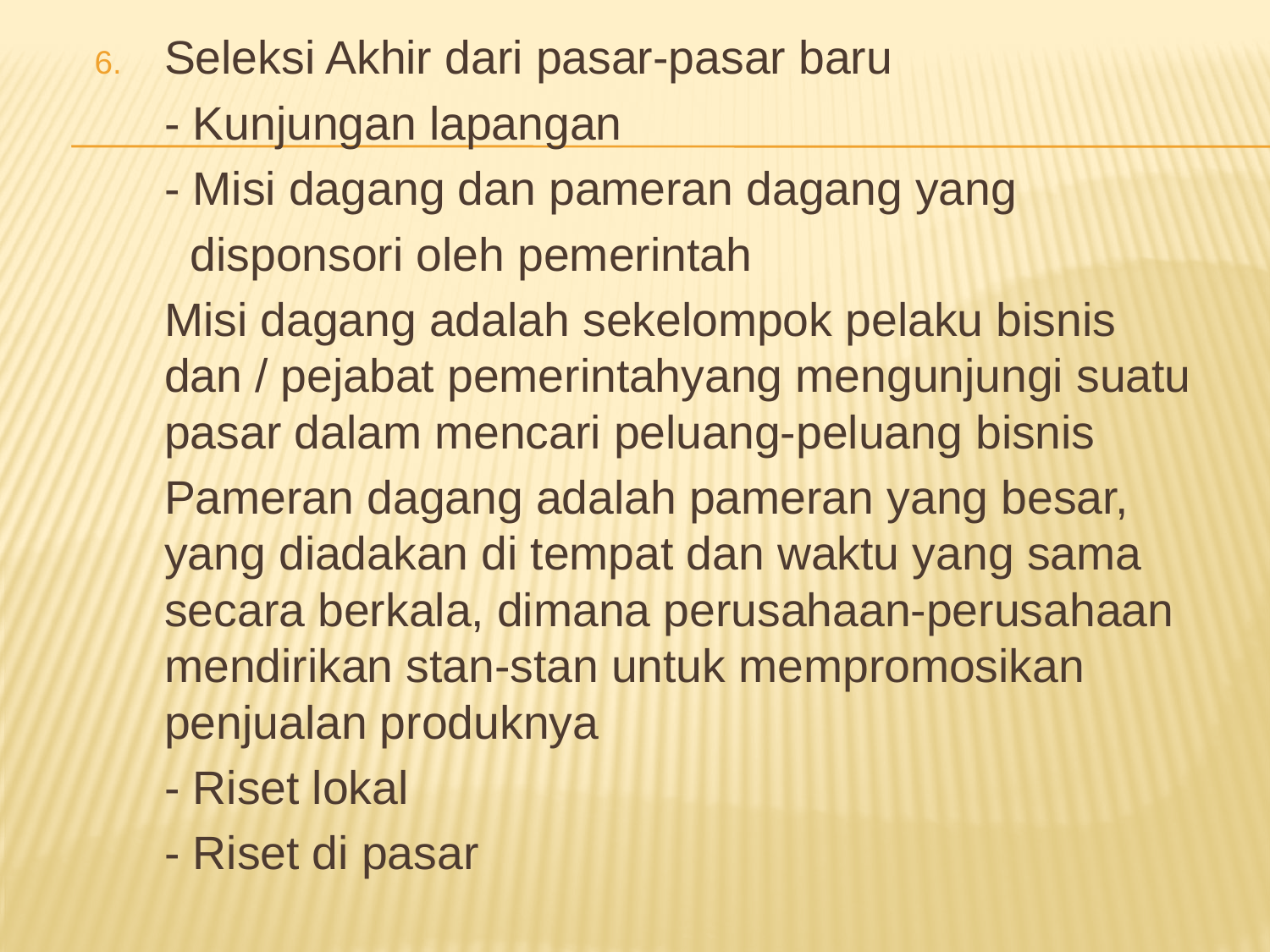

Seleksi Akhir dari pasar-pasar baru
	- Kunjungan lapangan
	- Misi dagang dan pameran dagang yang
	  disponsori oleh pemerintah
	Misi dagang adalah sekelompok pelaku bisnis dan / pejabat pemerintahyang mengunjungi suatu pasar dalam mencari peluang-peluang bisnis
	Pameran dagang adalah pameran yang besar, yang diadakan di tempat dan waktu yang sama secara berkala, dimana perusahaan-perusahaan mendirikan stan-stan untuk mempromosikan penjualan produknya
	- Riset lokal
	- Riset di pasar